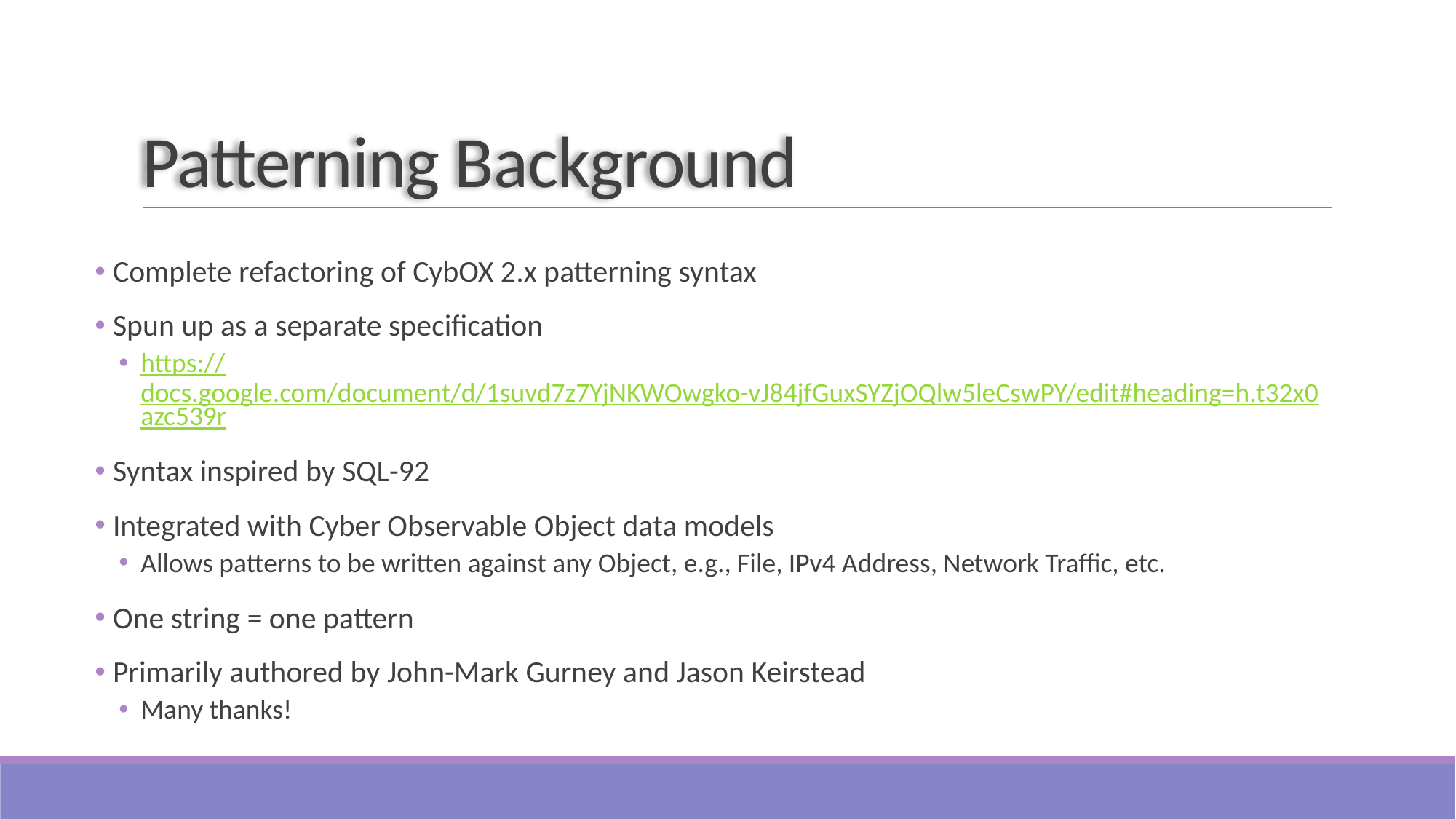

# Patterning Background
 Complete refactoring of CybOX 2.x patterning syntax
 Spun up as a separate specification
https://docs.google.com/document/d/1suvd7z7YjNKWOwgko-vJ84jfGuxSYZjOQlw5leCswPY/edit#heading=h.t32x0azc539r
 Syntax inspired by SQL-92
 Integrated with Cyber Observable Object data models
Allows patterns to be written against any Object, e.g., File, IPv4 Address, Network Traffic, etc.
 One string = one pattern
 Primarily authored by John-Mark Gurney and Jason Keirstead
Many thanks!